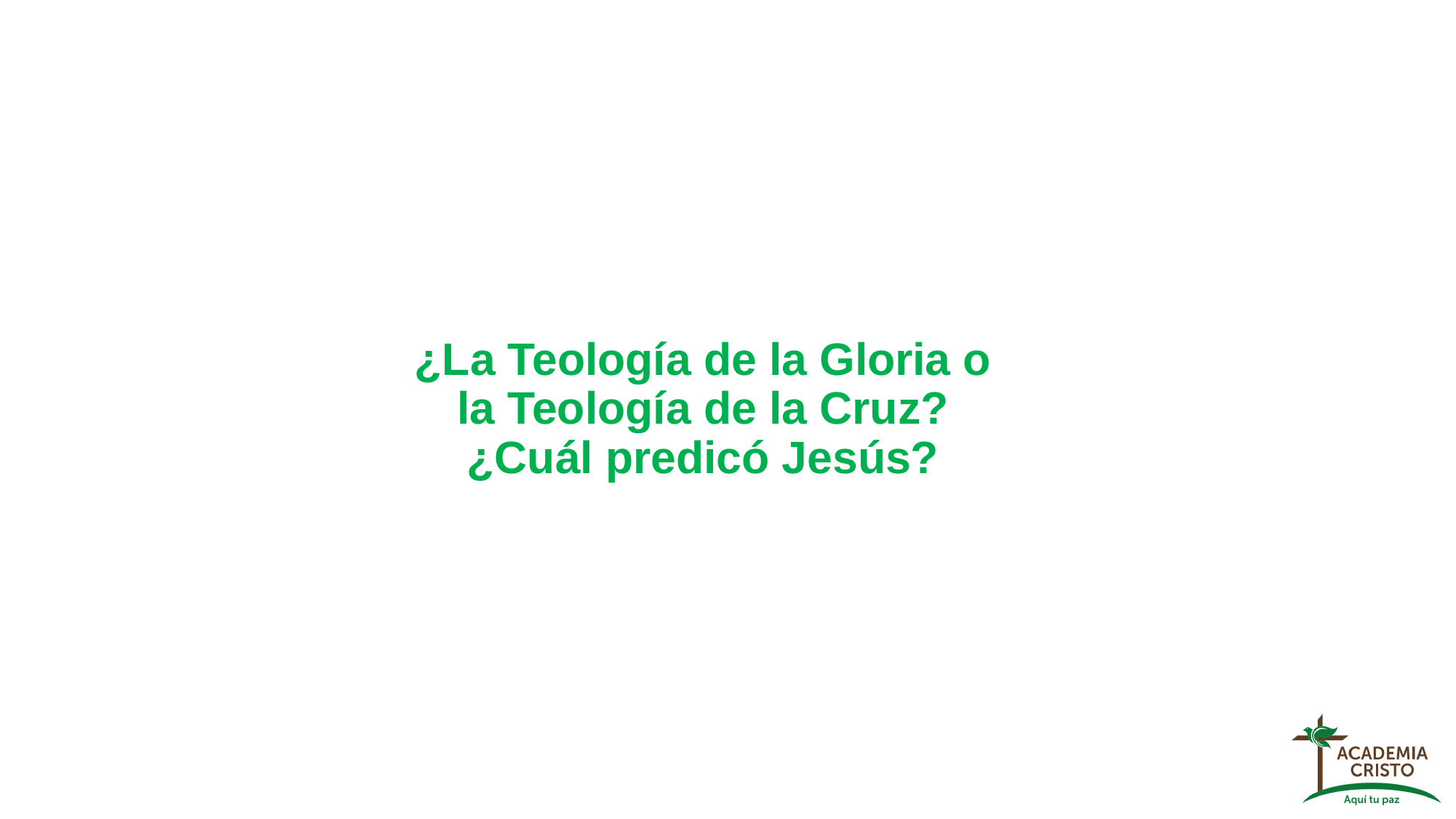

# ¿La Teología de la Gloria o la Teología de la Cruz? ¿Cuál predicó Jesús?